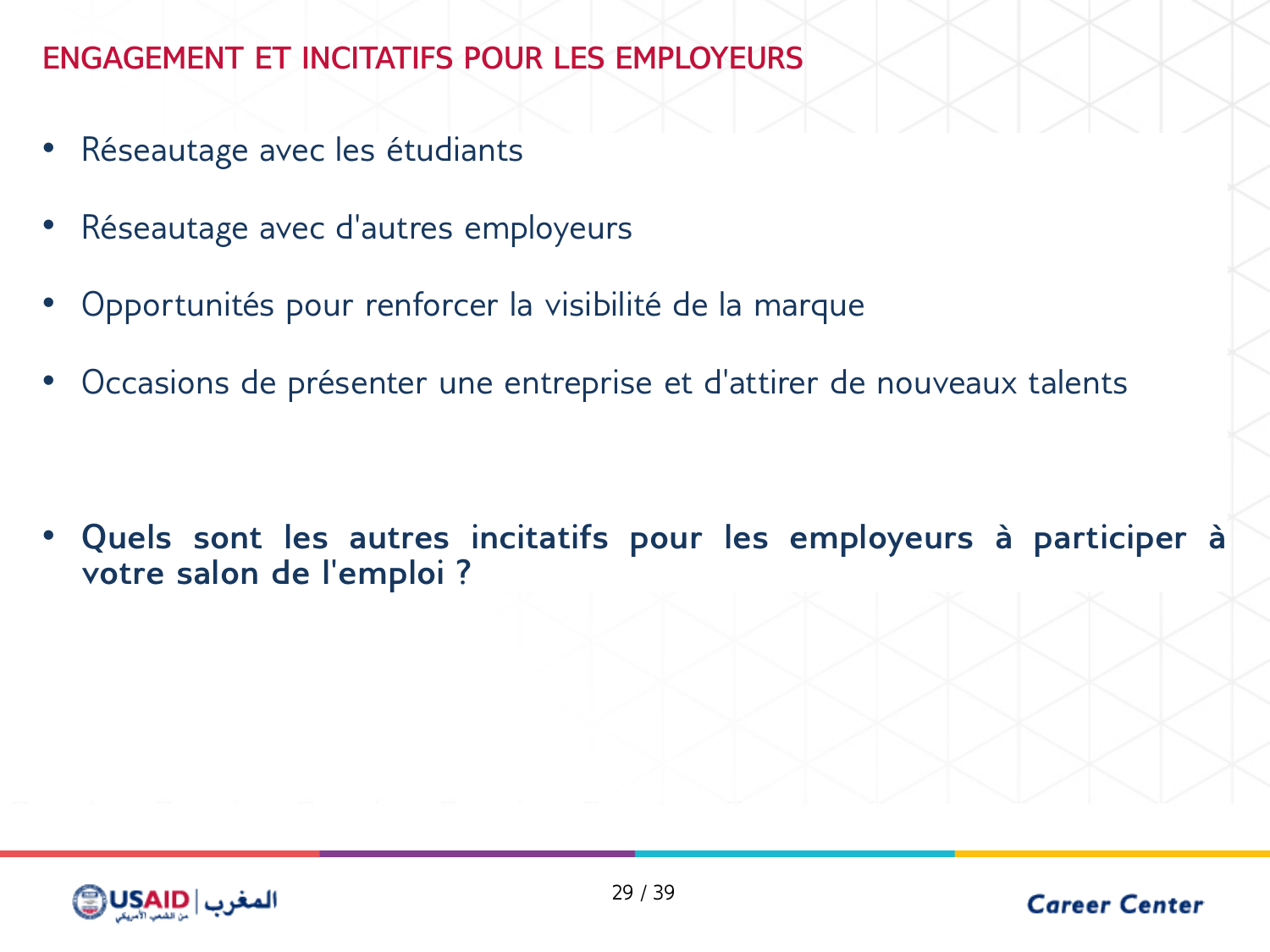

ENGAGEMENT ET INCITATIFS POUR LES EMPLOYEURS
Réseautage avec les étudiants
Réseautage avec d'autres employeurs
Opportunités pour renforcer la visibilité de la marque
Occasions de présenter une entreprise et d'attirer de nouveaux talents

Quels sont les autres incitatifs pour les employeurs à participer à votre salon de l'emploi ?
29 / 39